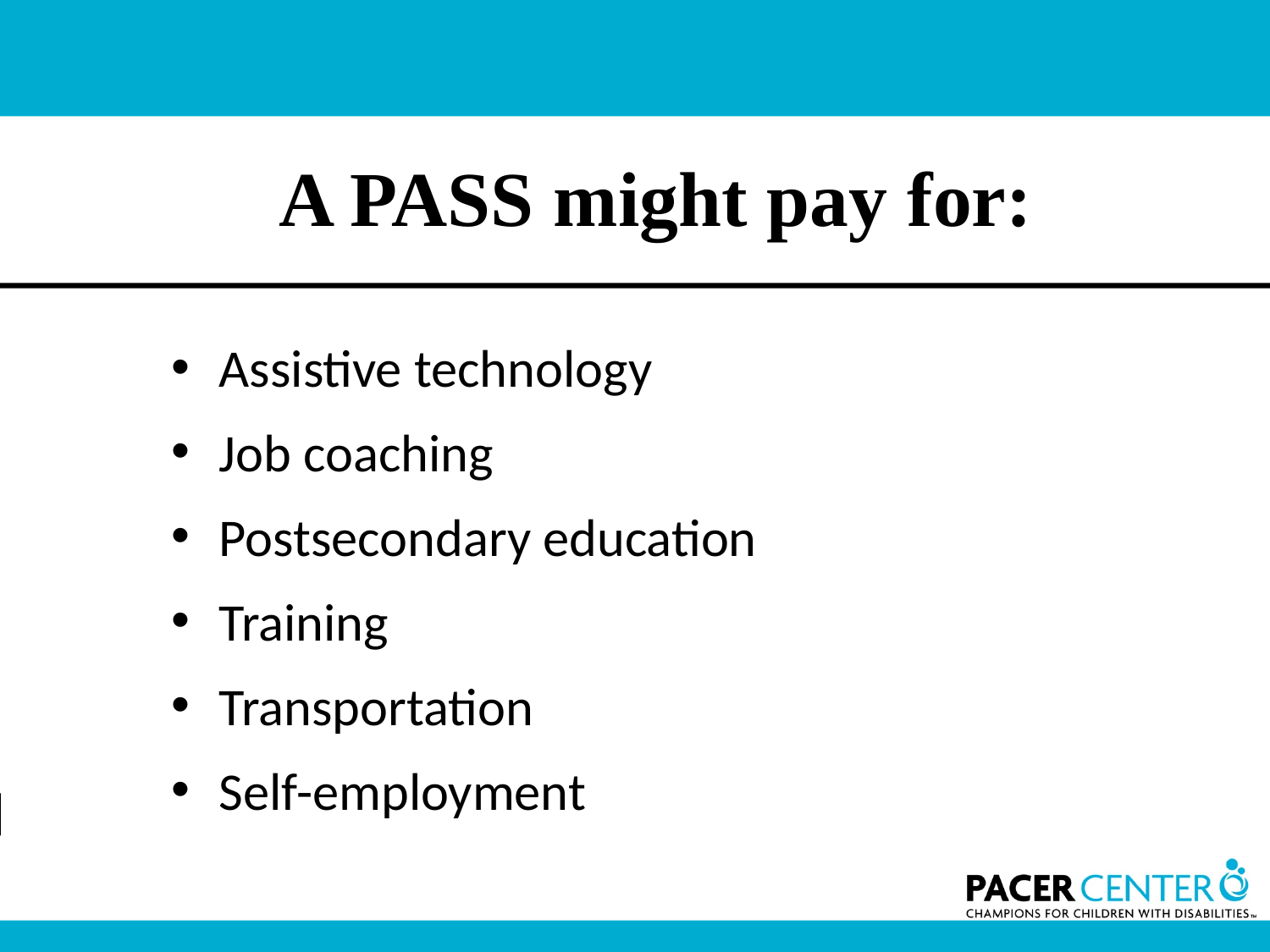

# A PASS might pay for:
Assistive technology
Job coaching
Postsecondary education
Training
Transportation
Self-employment